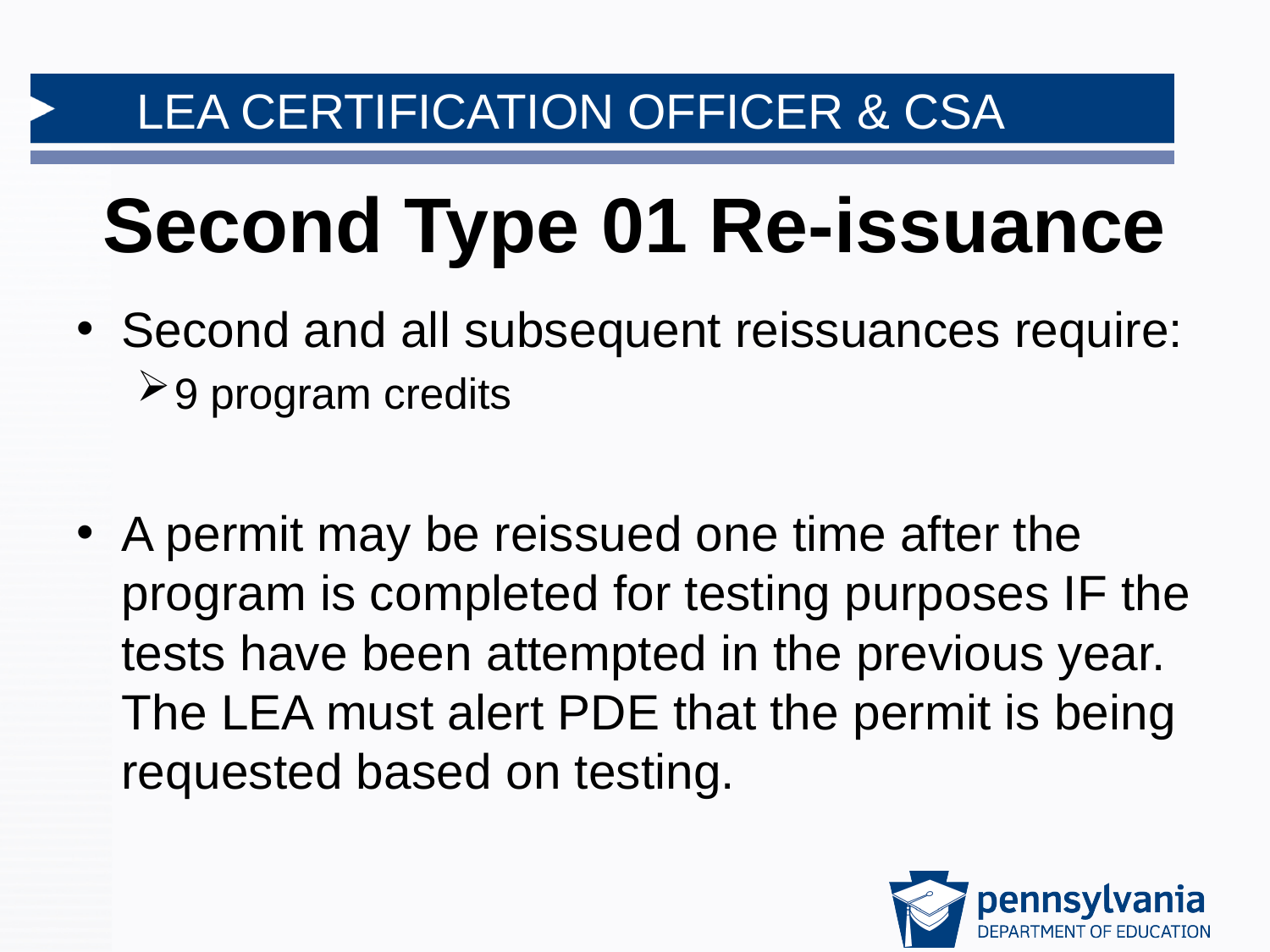

# Second Type 01 Re-issuance
Second and all subsequent reissuances require:
9 program credits

A permit may be reissued one time after the program is completed for testing purposes IF the tests have been attempted in the previous year.  The LEA must alert PDE that the permit is being requested based on testing.